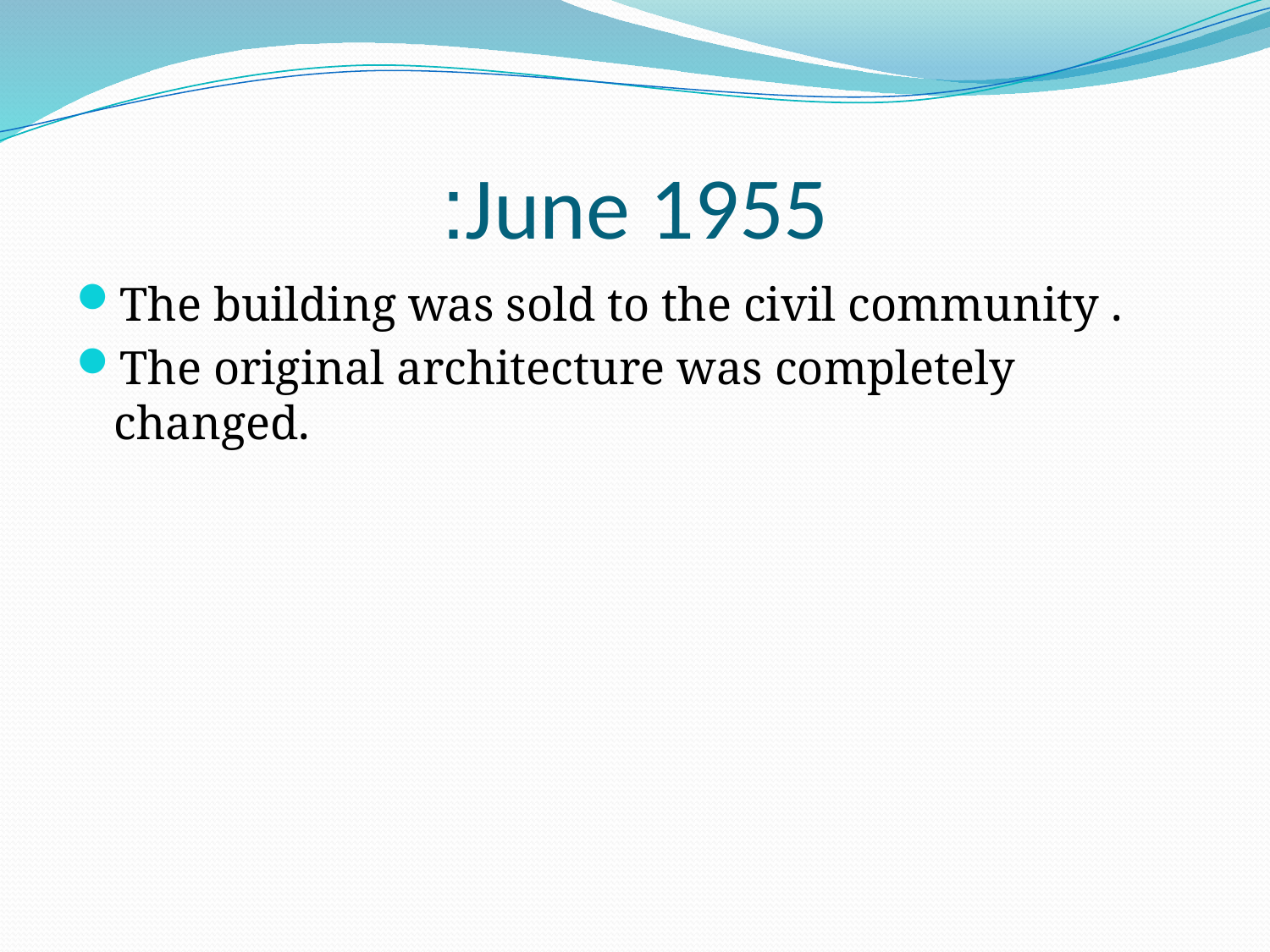

# June 1955:
The building was sold to the civil community .
The original architecture was completely changed.